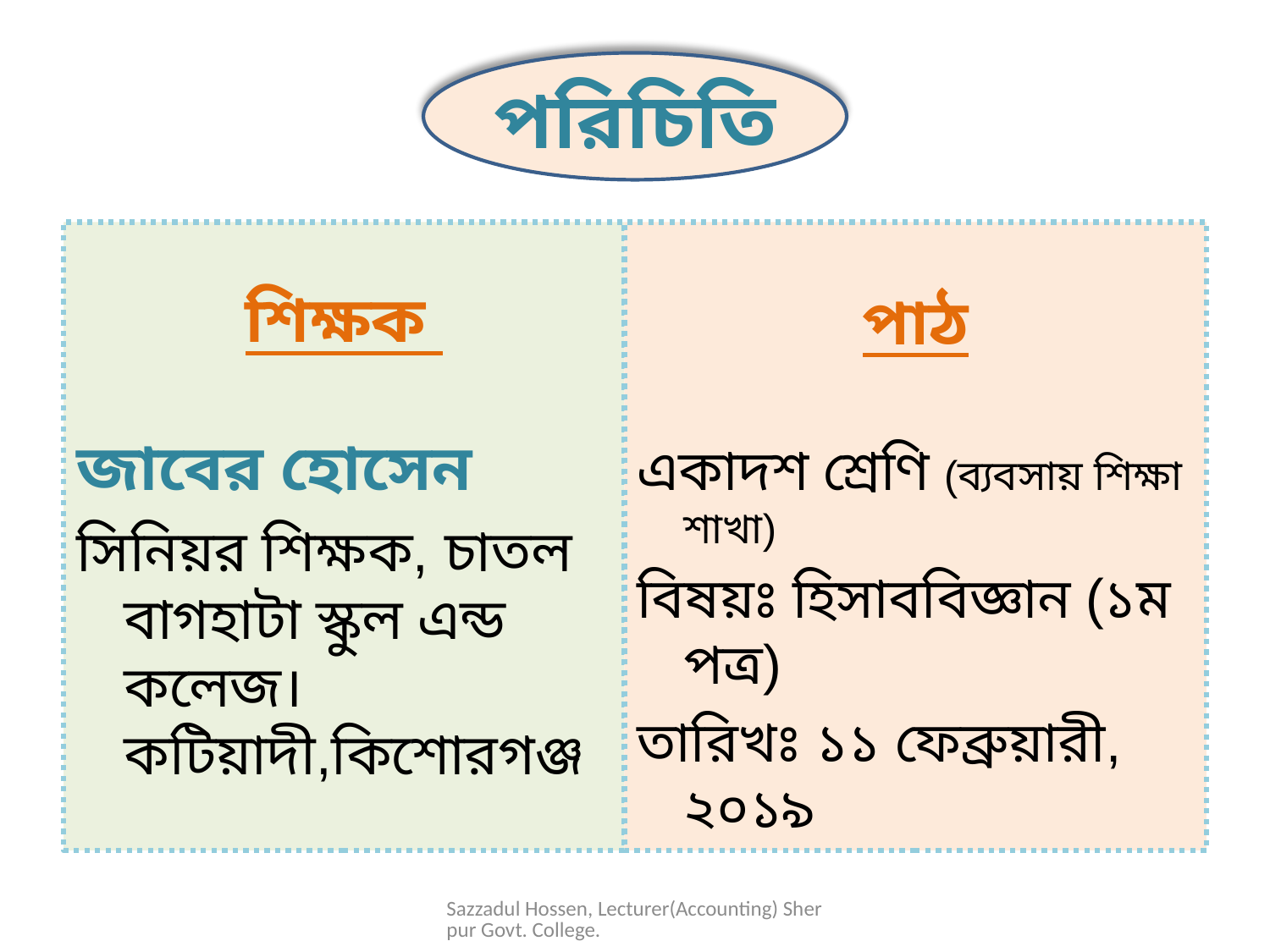

# পরিচিতি

শিক্ষক

জাবের হোসেন
সিনিয়র শিক্ষক, চাতল বাগহাটা স্কুল এন্ড কলেজ।কটিয়াদী,কিশোরগঞ্জ

পাঠ

একাদশ শ্রেণি (ব্যবসায় শিক্ষা শাখা)
বিষয়ঃ হিসাববিজ্ঞান (১ম পত্র)
তারিখঃ ১১ ফেব্রুয়ারী, ২০১৯

Sazzadul Hossen, Lecturer(Accounting) Sherpur Govt. College.